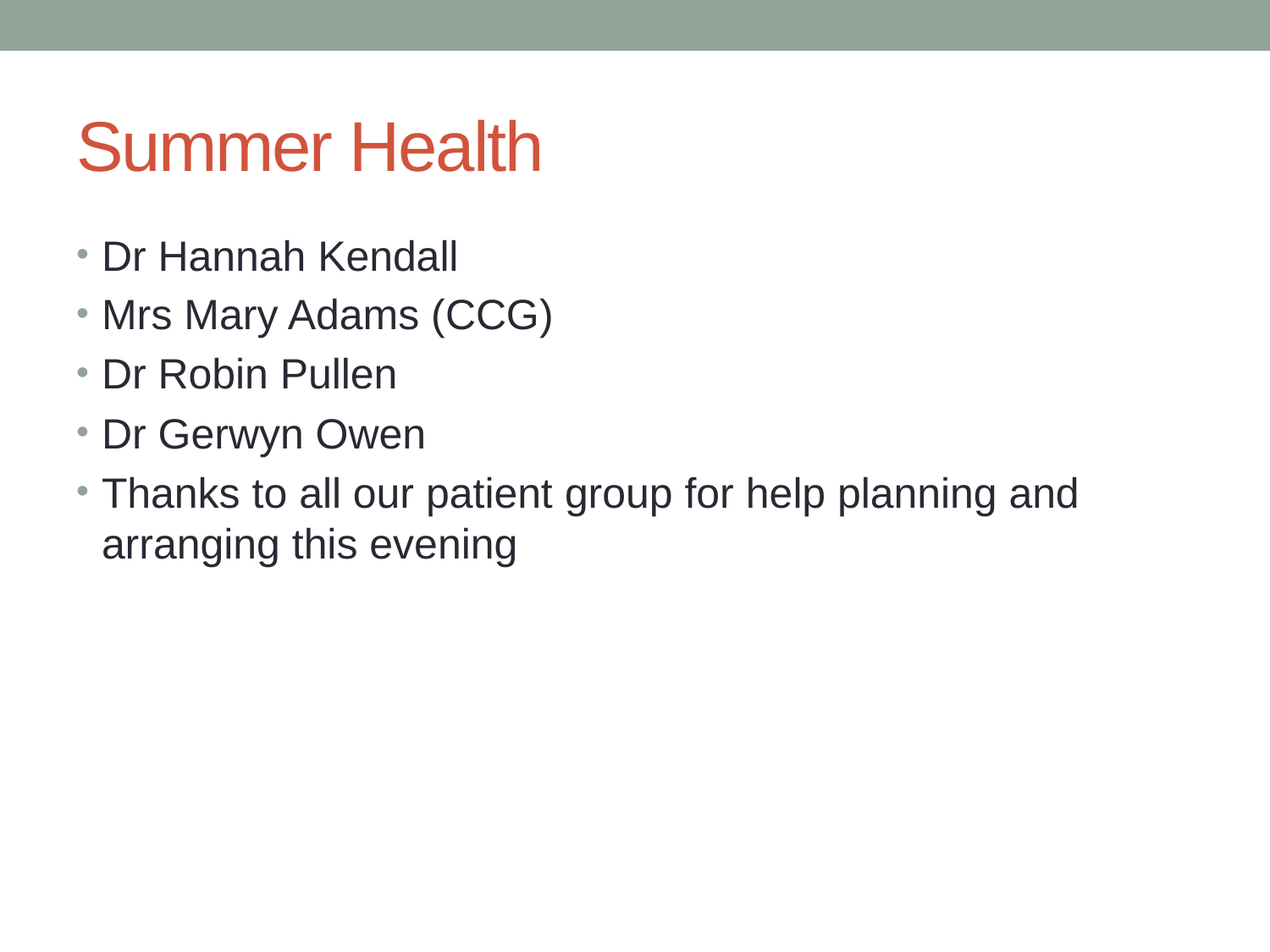

# Summer Health
Dr Hannah Kendall
Mrs Mary Adams (CCG)
Dr Robin Pullen
Dr Gerwyn Owen
Thanks to all our patient group for help planning and arranging this evening